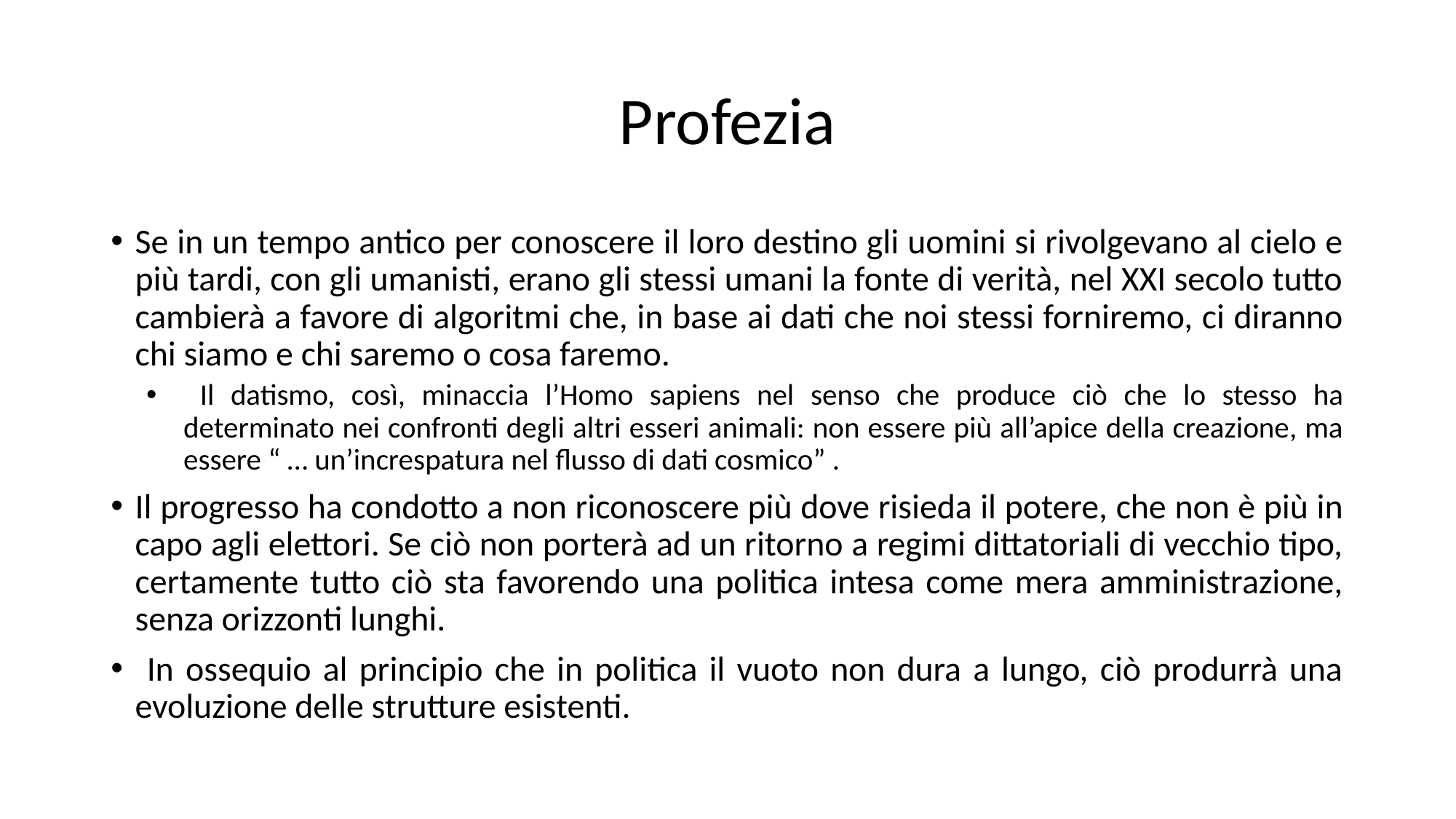

# Profezia
Se in un tempo antico per conoscere il loro destino gli uomini si rivolgevano al cielo e più tardi, con gli umanisti, erano gli stessi umani la fonte di verità, nel XXI secolo tutto cambierà a favore di algoritmi che, in base ai dati che noi stessi forniremo, ci diranno chi siamo e chi saremo o cosa faremo.
 Il datismo, così, minaccia l’Homo sapiens nel senso che produce ciò che lo stesso ha determinato nei confronti degli altri esseri animali: non essere più all’apice della creazione, ma essere “ … un’increspatura nel flusso di dati cosmico” .
Il progresso ha condotto a non riconoscere più dove risieda il potere, che non è più in capo agli elettori. Se ciò non porterà ad un ritorno a regimi dittatoriali di vecchio tipo, certamente tutto ciò sta favorendo una politica intesa come mera amministrazione, senza orizzonti lunghi.
 In ossequio al principio che in politica il vuoto non dura a lungo, ciò produrrà una evoluzione delle strutture esistenti.